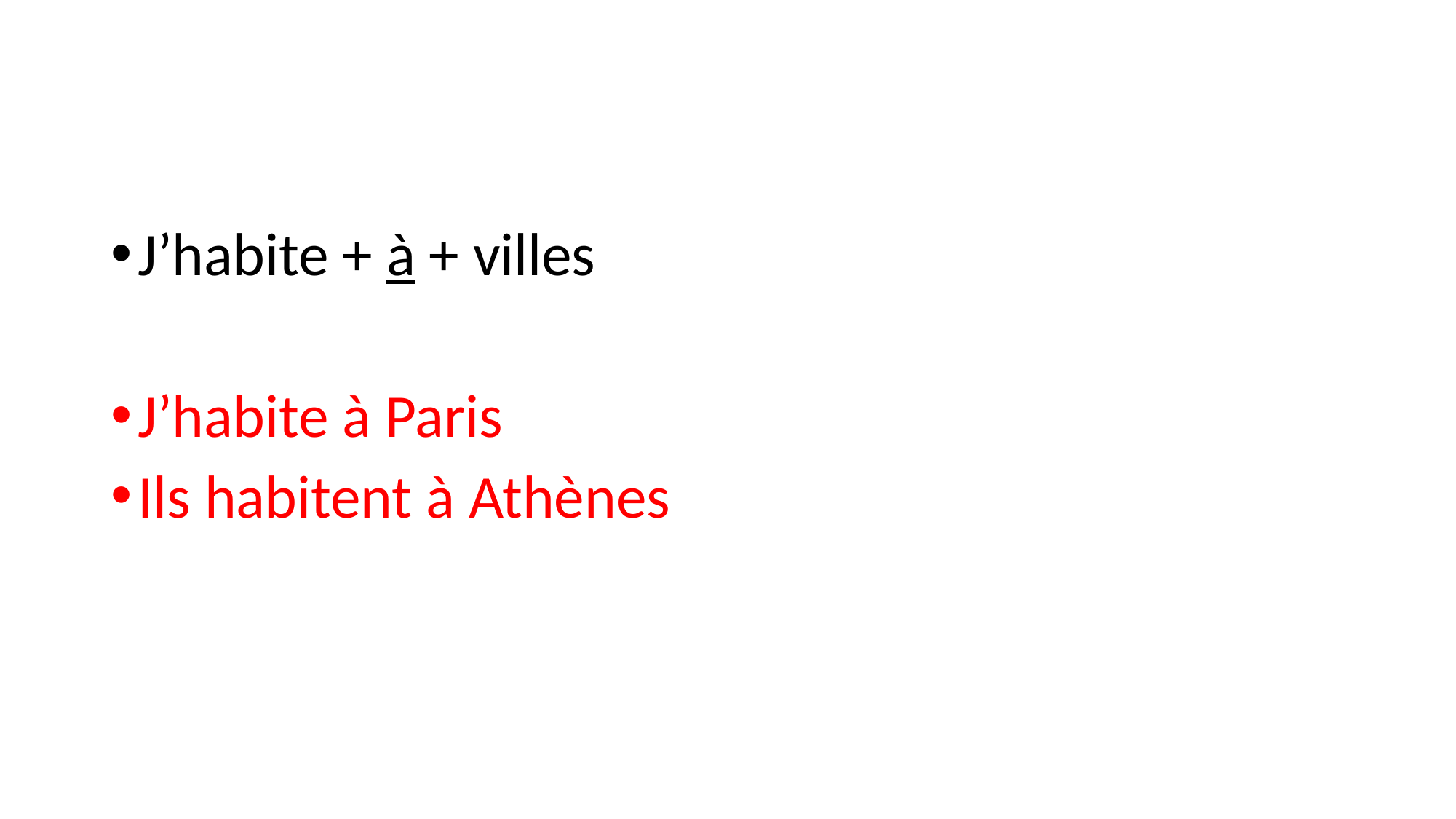

#
J’habite + à + villes

J’habite à Paris
Ils habitent à Athènes